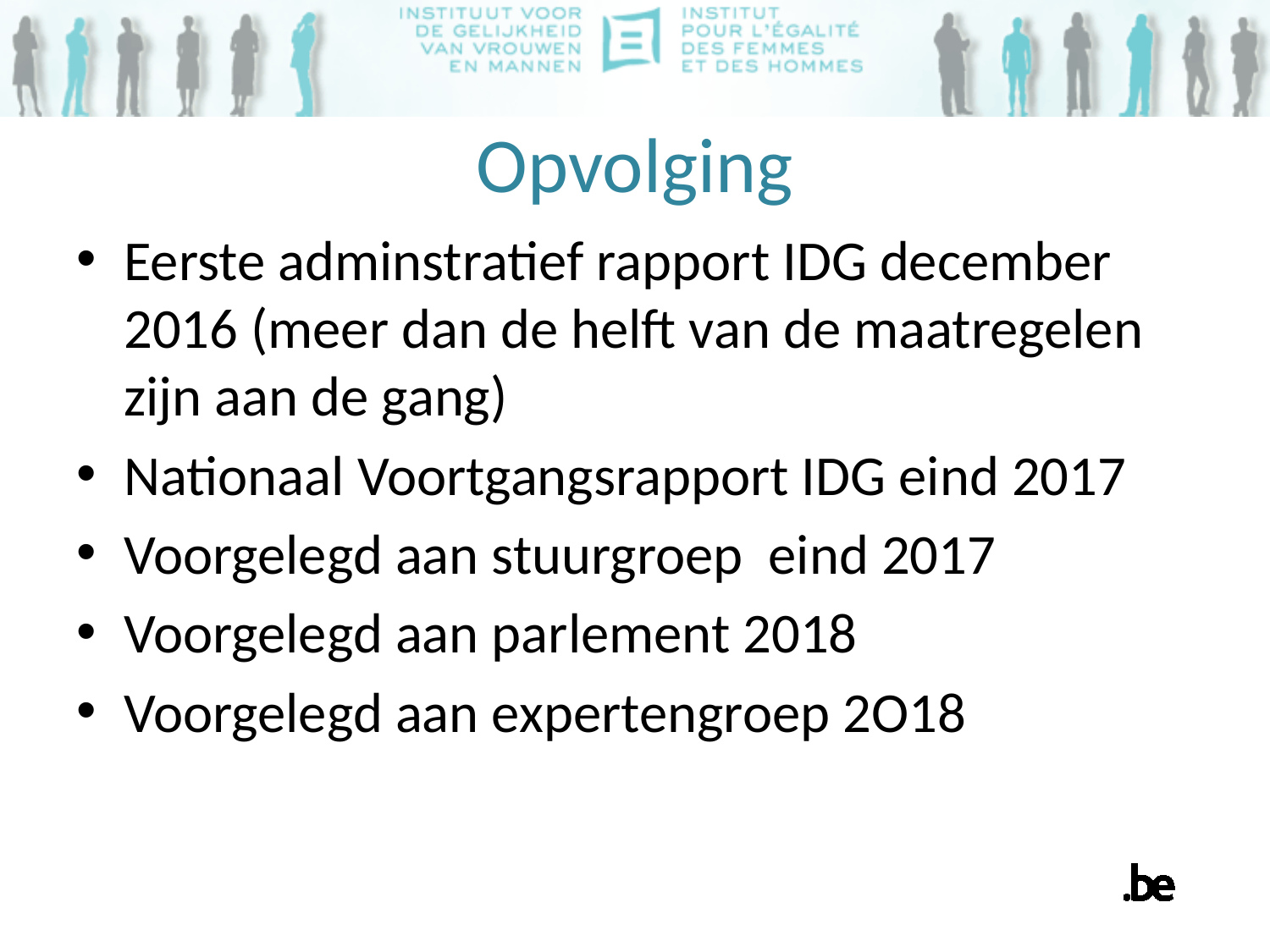

# Opvolging
Eerste adminstratief rapport IDG december 2016 (meer dan de helft van de maatregelen zijn aan de gang)
Nationaal Voortgangsrapport IDG eind 2017
Voorgelegd aan stuurgroep  eind 2017
Voorgelegd aan parlement 2018
Voorgelegd aan expertengroep 2O18